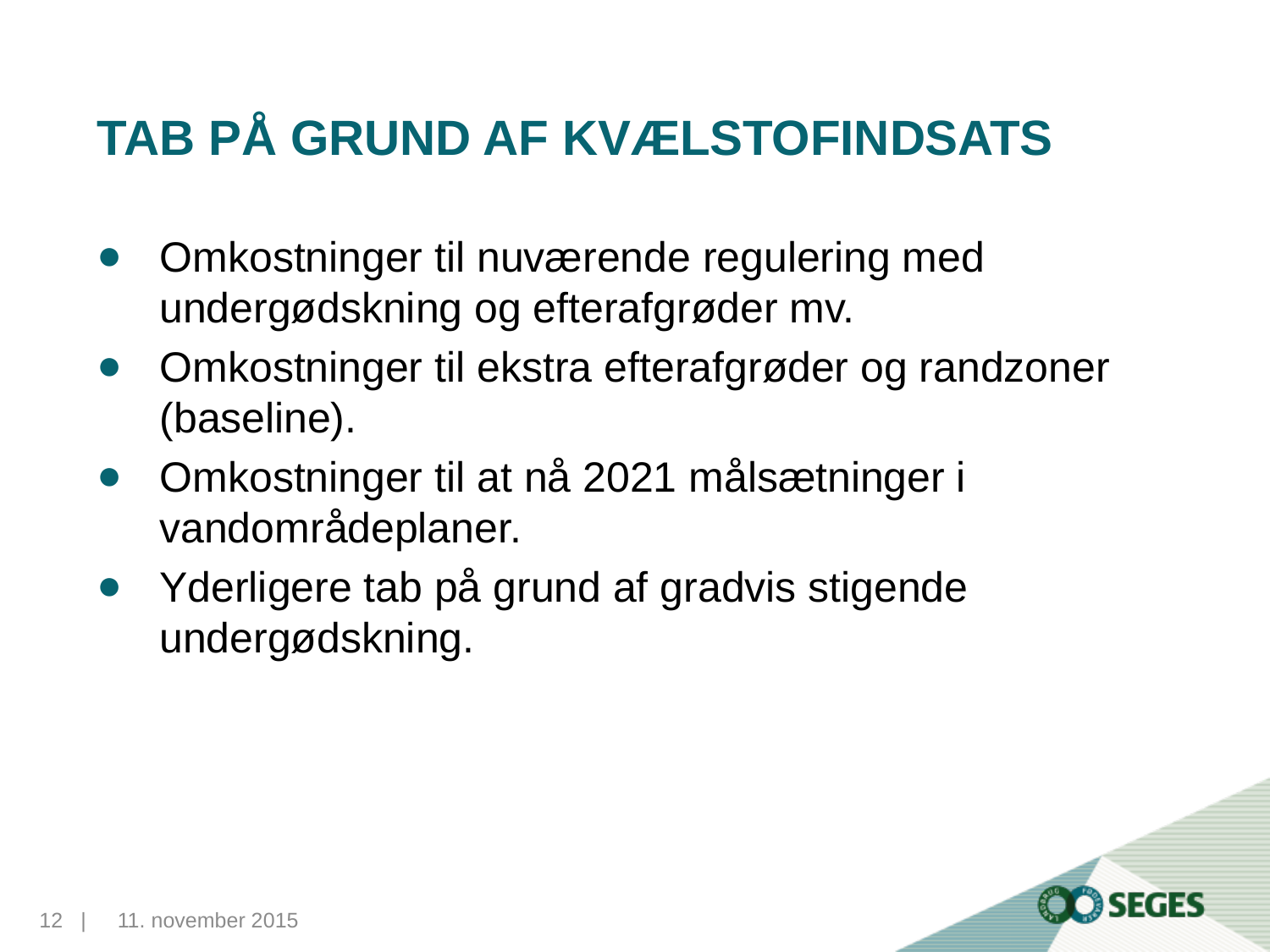

# Tab på grund af kvælstofindsats
Omkostninger til nuværende regulering med undergødskning og efterafgrøder mv.
Omkostninger til ekstra efterafgrøder og randzoner (baseline).
Omkostninger til at nå 2021 målsætninger i vandområdeplaner.
Yderligere tab på grund af gradvis stigende undergødskning.
12...|
11. november 2015